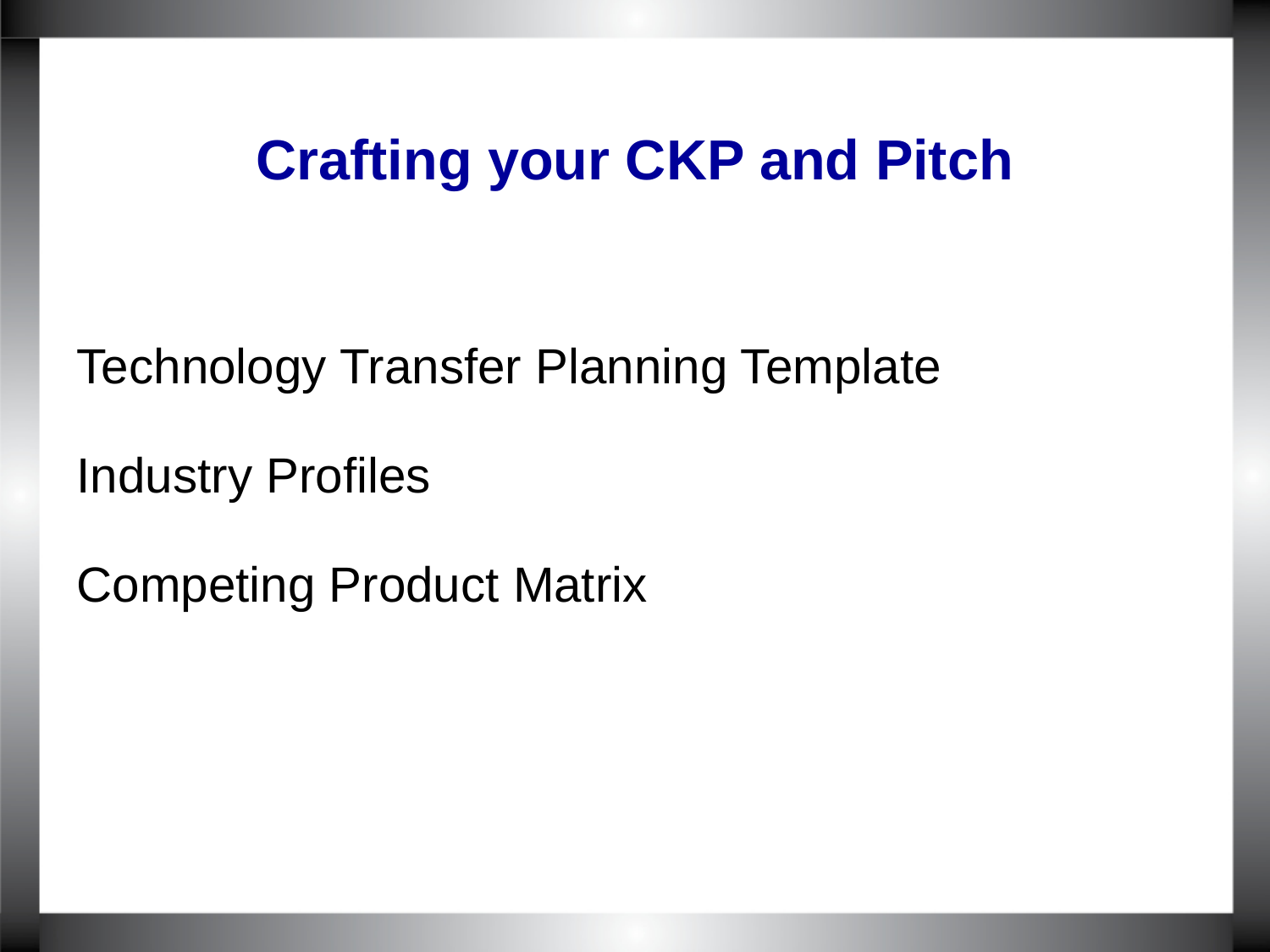

# Crafting your CKP and Pitch

Technology Transfer Planning Template
Industry Profiles
Competing Product Matrix